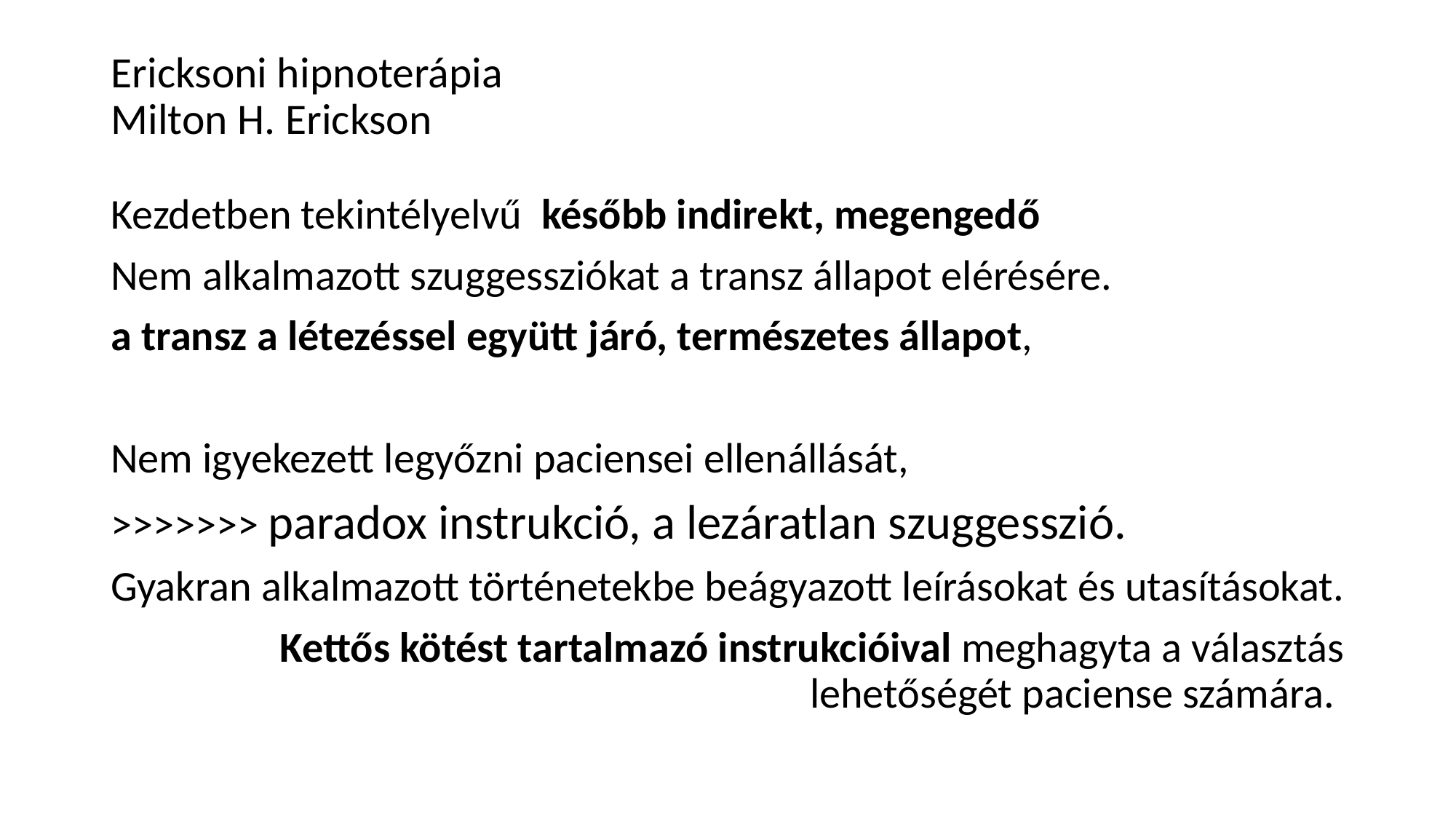

# Ericksoni hipnoterápia Milton H. Erickson
Kezdetben tekintélyelvű  később indirekt, megengedő
Nem alkalmazott szuggessziókat a transz állapot elérésére.
a transz a létezéssel együtt járó, természetes állapot,

Nem igyekezett legyőzni paciensei ellenállását,
>>>>>>> paradox instrukció, a lezáratlan szuggesszió.
Gyakran alkalmazott történetekbe beágyazott leírásokat és utasításokat.
Kettős kötést tartalmazó instrukcióival meghagyta a választás lehetőségét paciense számára.